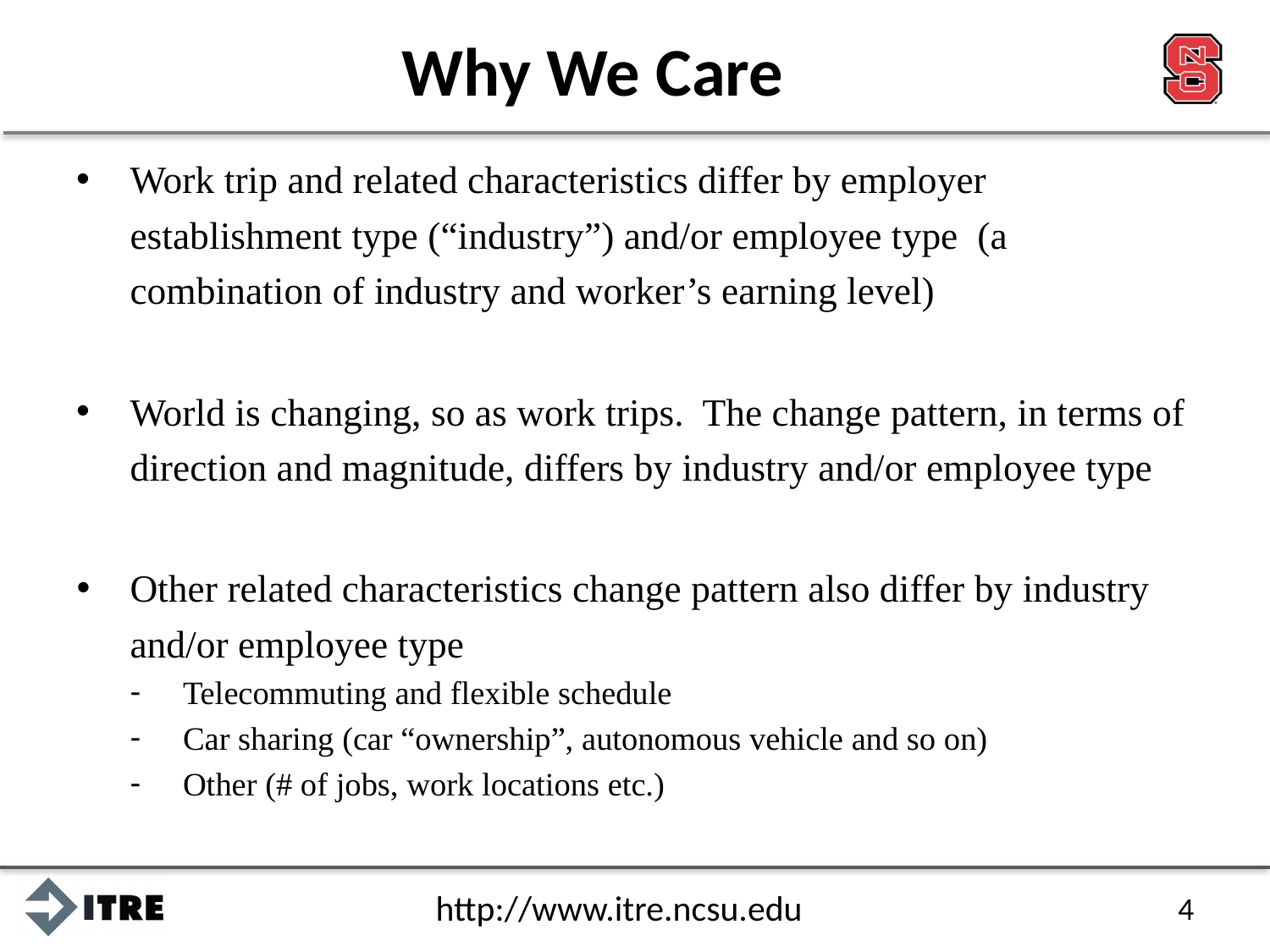

# Why We Care
Work trip and related characteristics differ by employer establishment type (“industry”) and/or employee type  (a combination of industry and worker’s earning level)

World is changing, so as work trips.  The change pattern, in terms of direction and magnitude, differs by industry and/or employee type

Other related characteristics change pattern also differ by industry and/or employee type
Telecommuting and flexible schedule
Car sharing (car “ownership”, autonomous vehicle and so on)
Other (# of jobs, work locations etc.)
4